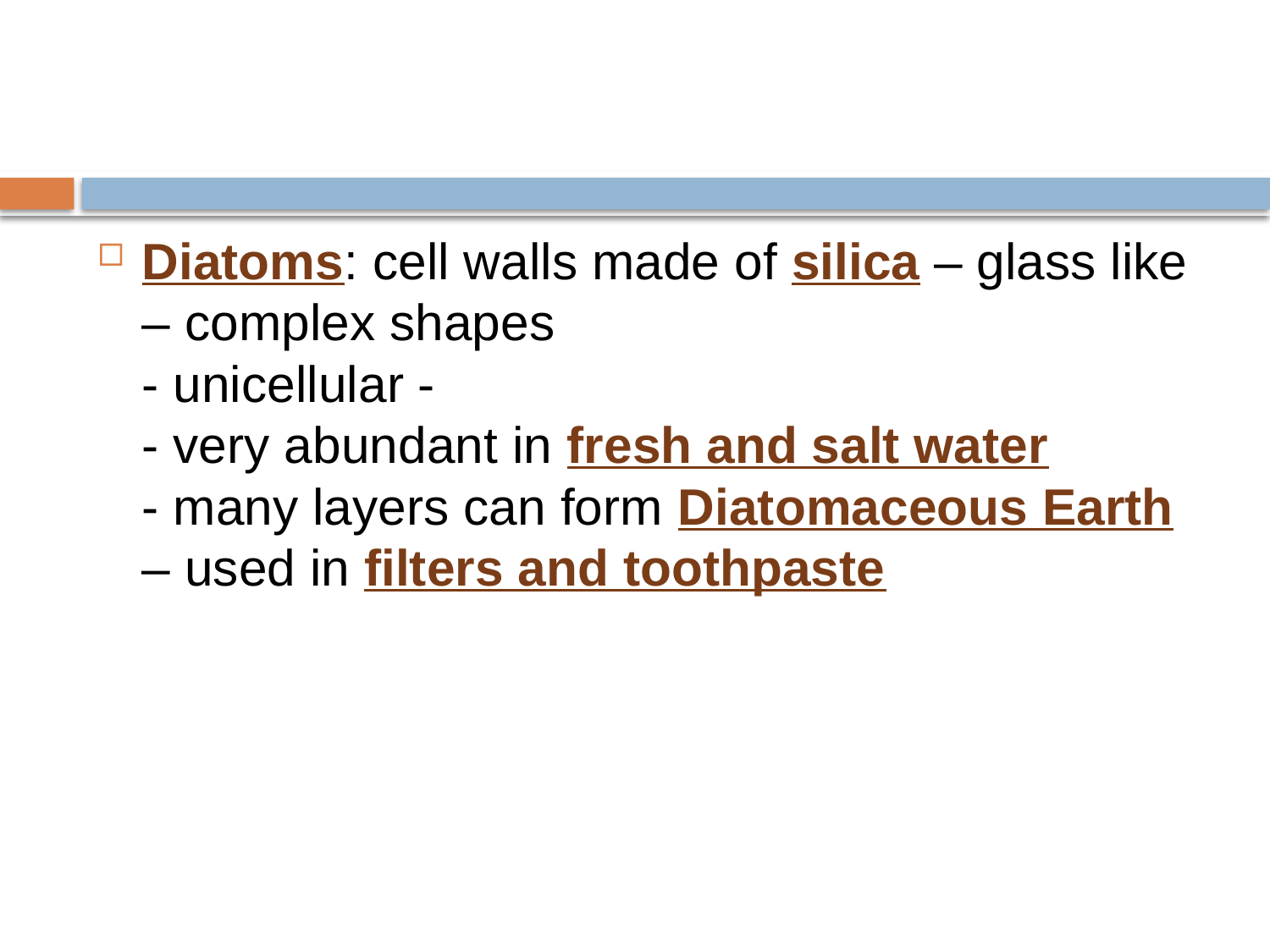

#
Diatoms: cell walls made of silica – glass like – complex shapes
- unicellular -
- very abundant in fresh and salt water
- many layers can form Diatomaceous Earth – used in filters and toothpaste